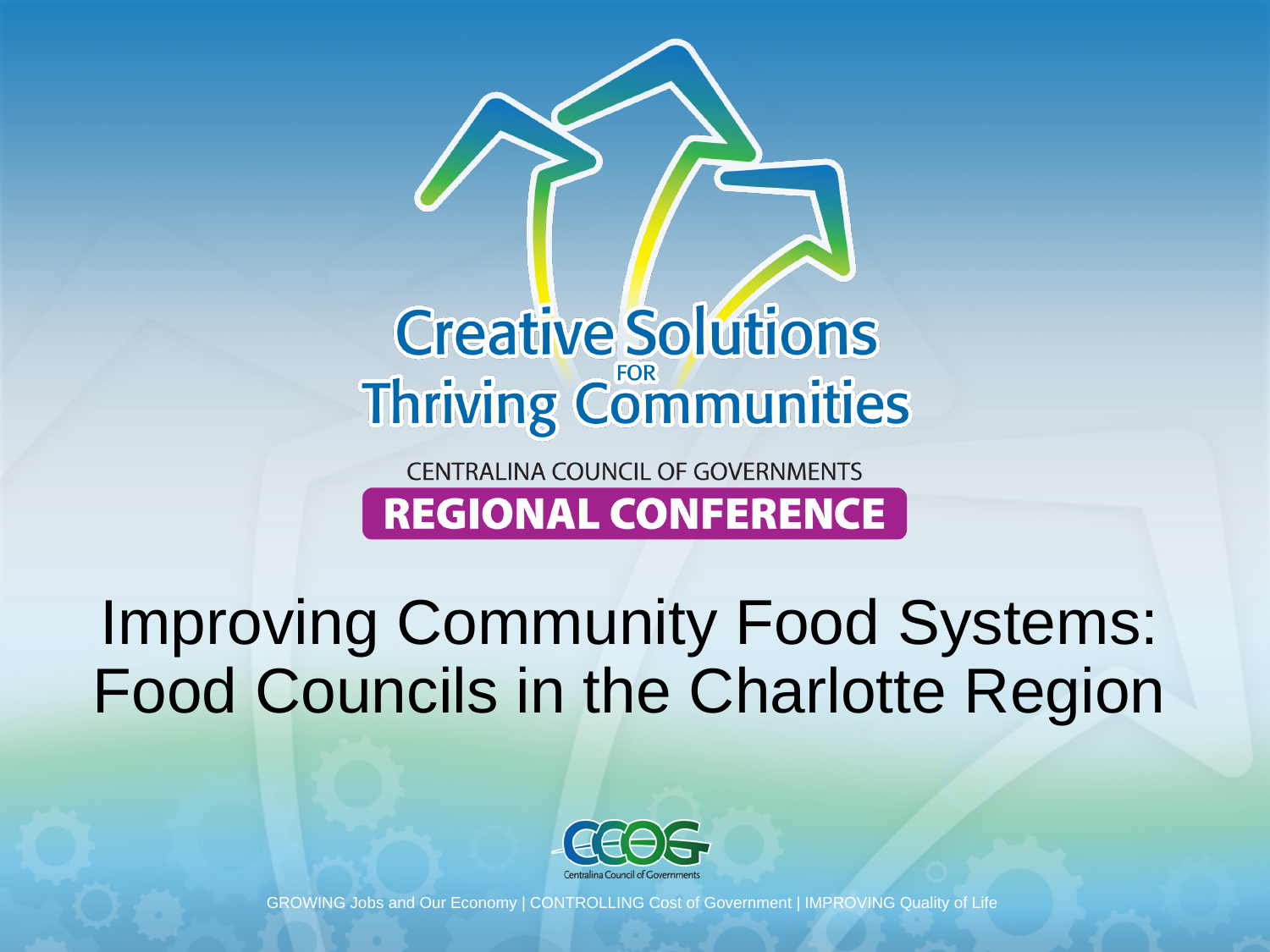

Improving Community Food Systems:
Food Councils in the Charlotte Region